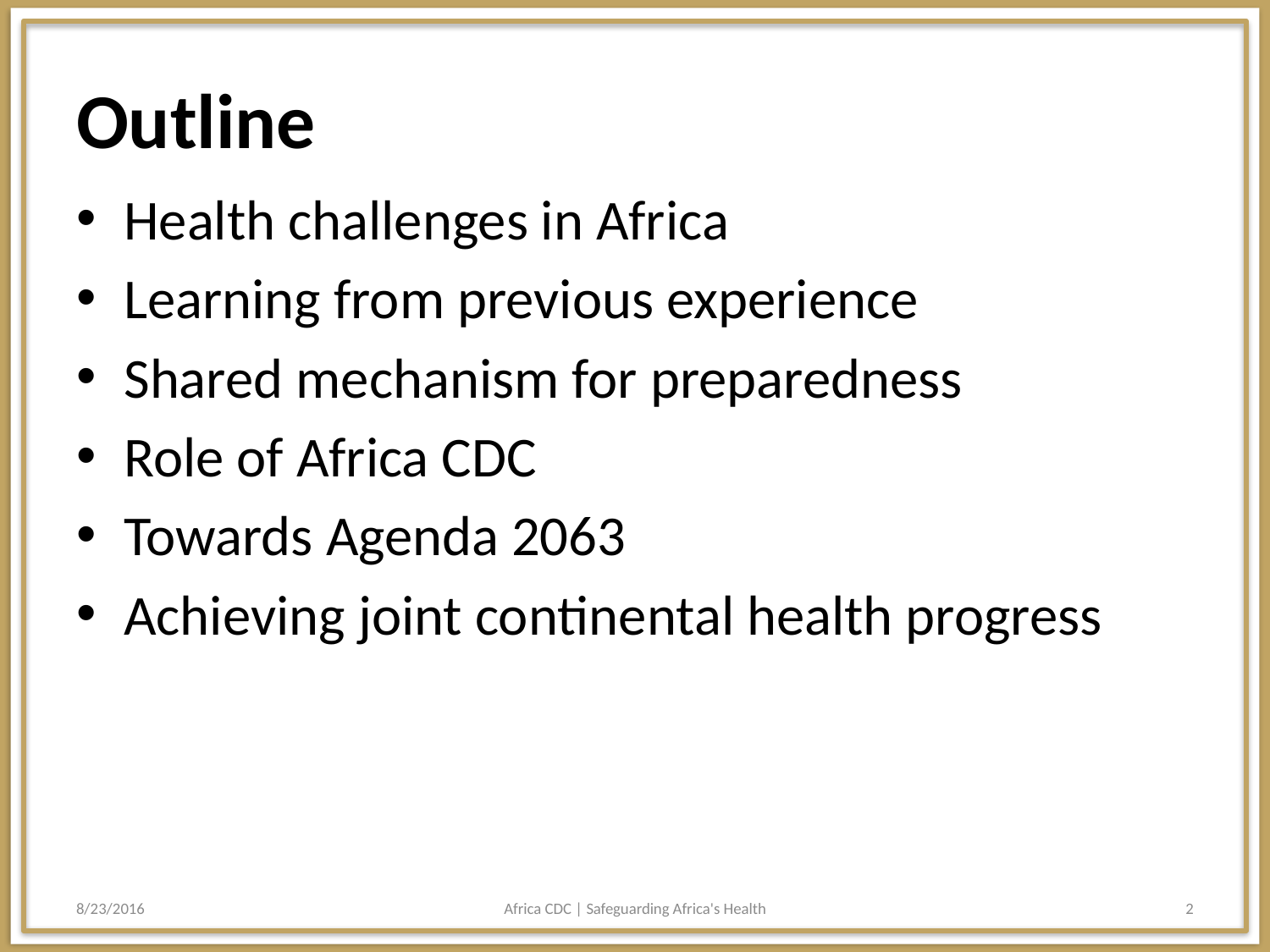

# Outline
Health challenges in Africa
Learning from previous experience
Shared mechanism for preparedness
Role of Africa CDC
Towards Agenda 2063
Achieving joint continental health progress
8/23/2016
Africa CDC | Safeguarding Africa's Health
2